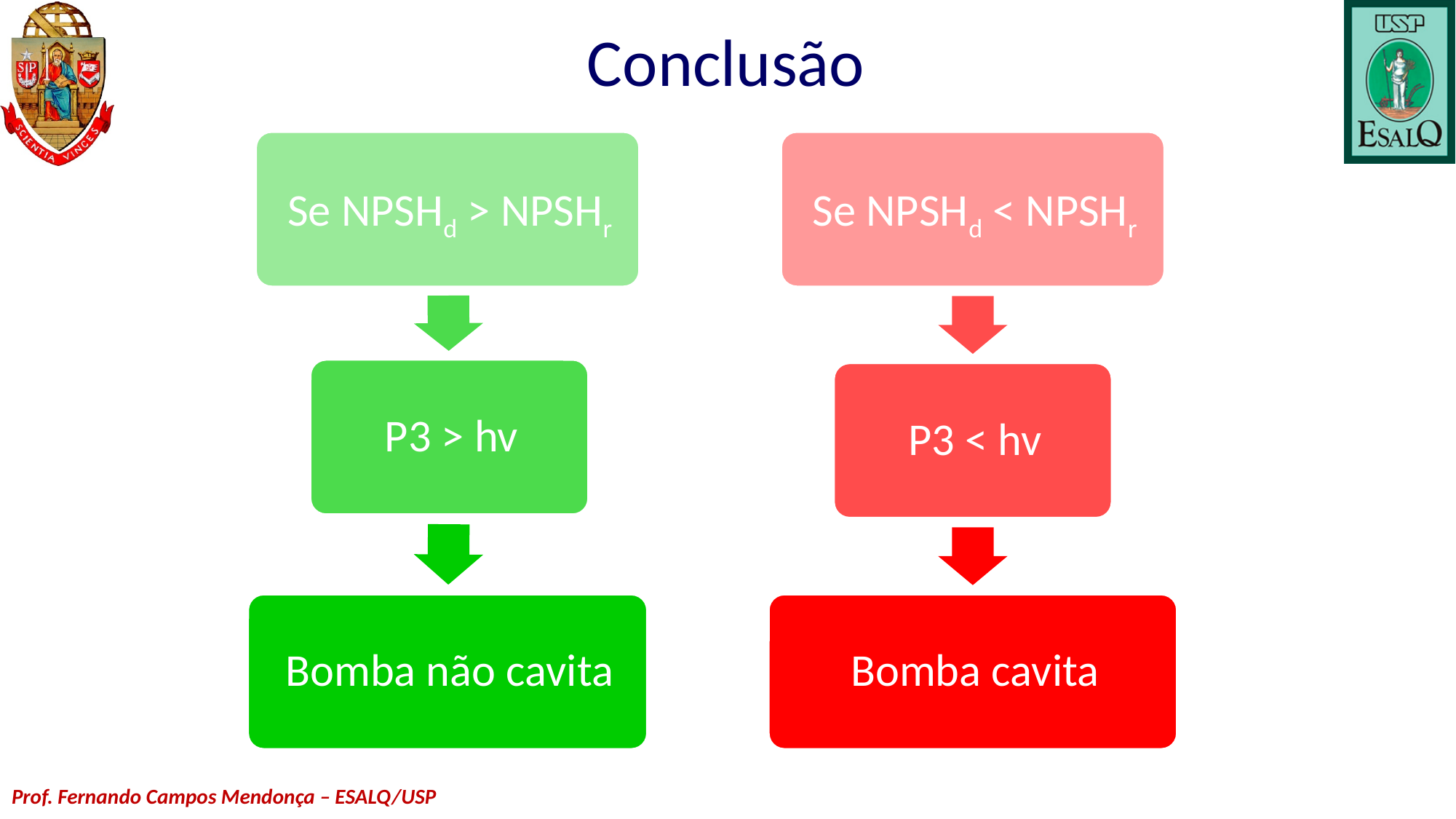

# Conclusão
Se NPSHd > NPSHr

P3 > hv

Bomba não cavita
Se NPSHd < NPSHr

P3 < hv

Bomba cavita